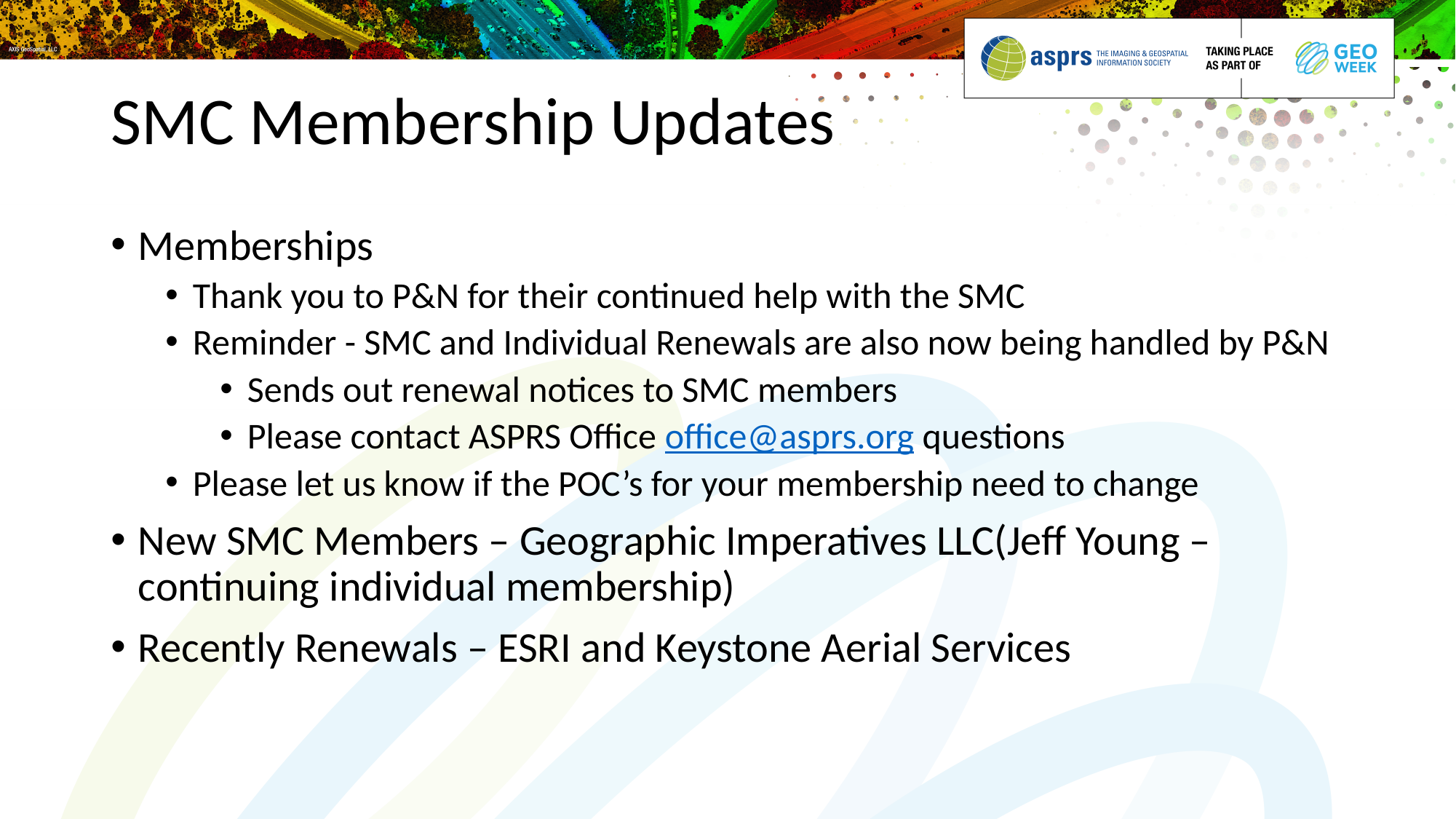

# SMC Membership Updates
Memberships
Thank you to P&N for their continued help with the SMC
Reminder - SMC and Individual Renewals are also now being handled by P&N
Sends out renewal notices to SMC members
Please contact ASPRS Office office@asprs.org questions
Please let us know if the POC’s for your membership need to change
New SMC Members – Geographic Imperatives LLC(Jeff Young – continuing individual membership)
Recently Renewals – ESRI and Keystone Aerial Services